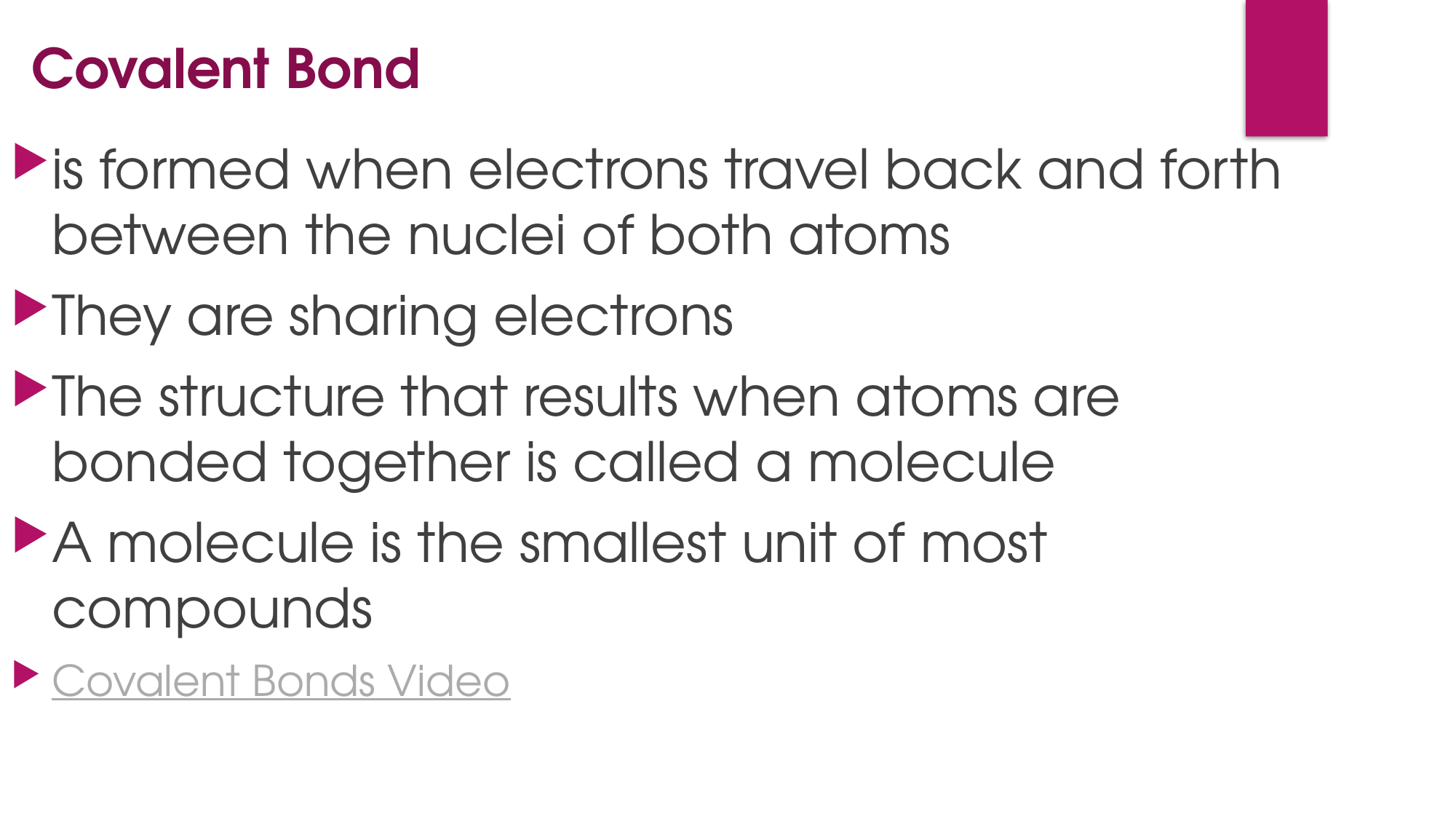

Covalent Bond
is formed when electrons travel back and forth between the nuclei of both atoms
They are sharing electrons
The structure that results when atoms are bonded together is called a molecule
A molecule is the smallest unit of most compounds
Covalent Bonds Video